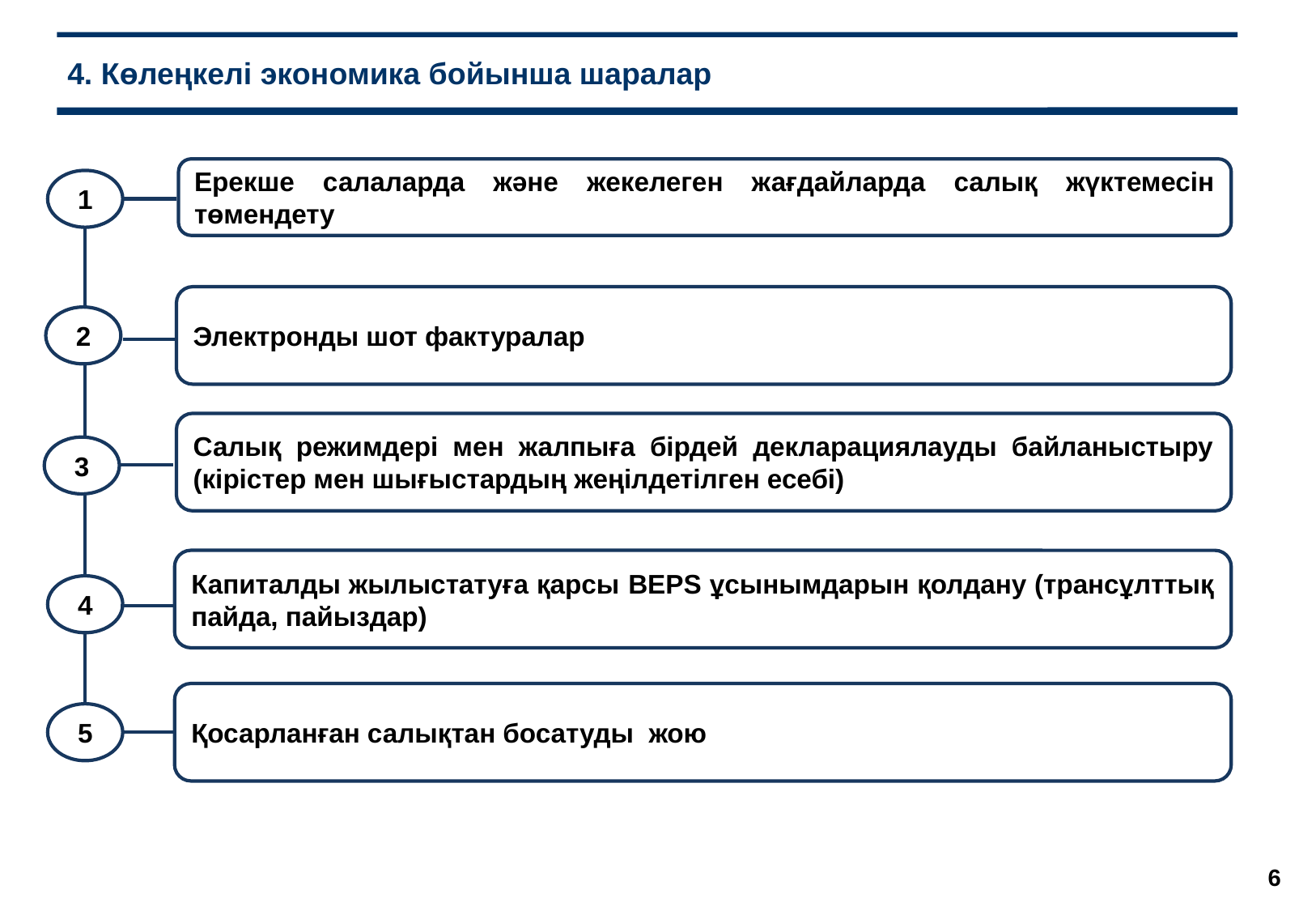

4. Көлеңкелі экономика бойынша шаралар
Ерекше салаларда және жекелеген жағдайларда салық жүктемесін төмендету
1
Электронды шот фактуралар
2
Салық режимдері мен жалпыға бірдей декларациялауды байланыстыру (кірістер мен шығыстардың жеңілдетілген есебі)
3
Капиталды жылыстатуға қарсы BEPS ұсынымдарын қолдану (трансұлттық пайда, пайыздар)
4
Қосарланған салықтан босатуды  жою
5